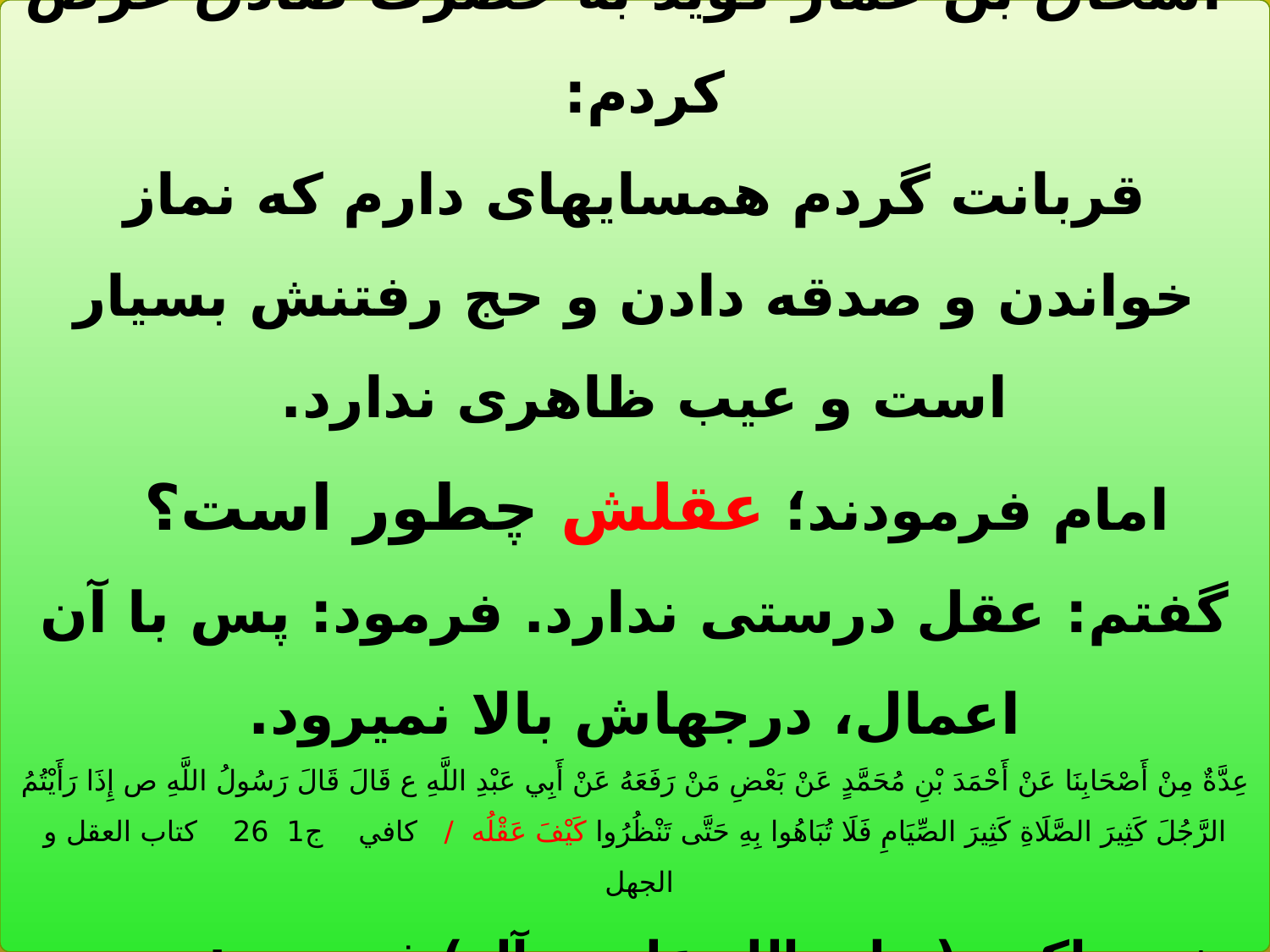

عَنْ إِسْحَاقَ بْنِ عَمَّارٍ عَنْ أَبِي عَبْدِ اللَّهِ ع قَالَ قُلْتُ لَهُ جُعِلْتُ فِدَاكَ إِنَّ لِي جَاراً كَثِيرَ الصَّلَاةِ كَثِيرَ الصَّدَقَةِ كَثِيرَ الْحَجِّ لَا بَأْسَ بِهِ قَالَ فَقَالَ يَا إِسْحَاقُ كَيْفَ عَقْلُهُ قَالَ قُلْتُ لَهُ جُعِلْتُ فِدَاكَ لَيْسَ لَهُ عَقْلٌ قَالَ فَقَالَ لَا يَرْتَفِعُ بِذَلِكَ مِنْه‏.   كافي    ج‏1    24    كتاب العقل و الجهل
 اسحاق بن عمار گويد به حضرت صادق عرض كردم:
قربانت گردم همسايه‏اى دارم كه نماز خواندن و صدقه دادن و حج رفتنش بسيار است و عيب ظاهرى ندارد.
امام فرمودند؛ عقلش چطور است؟
گفتم: عقل‏ درستى ندارد. فرمود: پس با آن اعمال، درجه‏اش بالا نميرود.
عِدَّةٌ مِنْ أَصْحَابِنَا عَنْ أَحْمَدَ بْنِ مُحَمَّدٍ عَنْ بَعْضِ مَنْ رَفَعَهُ عَنْ أَبِي عَبْدِ اللَّهِ ع قَالَ قَالَ رَسُولُ اللَّهِ ص إِذَا رَأَيْتُمُ الرَّجُلَ كَثِيرَ الصَّلَاةِ كَثِيرَ الصِّيَامِ فَلَا تُبَاهُوا بِهِ حَتَّى تَنْظُرُوا كَيْفَ عَقْلُه  /   كافي    ج‏1  26    كتاب العقل و الجهل
پيغمبر اكرم (صلی الله علیه و آله) فرمودند:
چون کسی را پرنماز و روزه ديديد به او ننازيد تا بنگريد عقلش چگونه است.